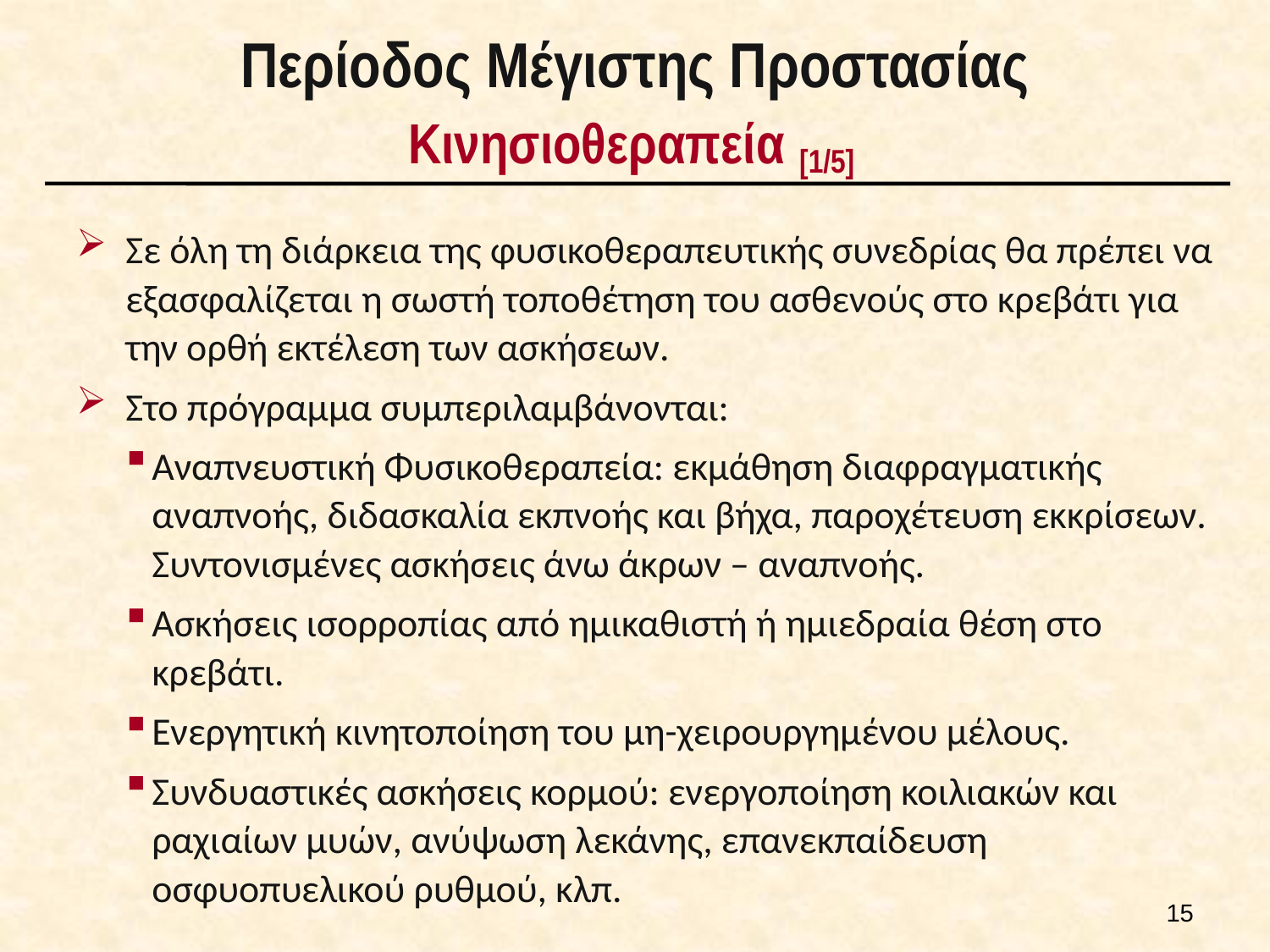

# Περίοδος Μέγιστης Προστασίας Κινησιοθεραπεία [1/5]
Σε όλη τη διάρκεια της φυσικοθεραπευτικής συνεδρίας θα πρέπει να εξασφαλίζεται η σωστή τοποθέτηση του ασθενούς στο κρεβάτι για την ορθή εκτέλεση των ασκήσεων.
Στο πρόγραμμα συμπεριλαμβάνονται:
Αναπνευστική Φυσικοθεραπεία: εκμάθηση διαφραγματικής αναπνοής, διδασκαλία εκπνοής και βήχα, παροχέτευση εκκρίσεων. Συντονισμένες ασκήσεις άνω άκρων – αναπνοής.
Ασκήσεις ισορροπίας από ημικαθιστή ή ημιεδραία θέση στο κρεβάτι.
Ενεργητική κινητοποίηση του μη-χειρουργημένου μέλους.
Συνδυαστικές ασκήσεις κορμού: ενεργοποίηση κοιλιακών και ραχιαίων μυών, ανύψωση λεκάνης, επανεκπαίδευση οσφυοπυελικού ρυθμού, κλπ.
15